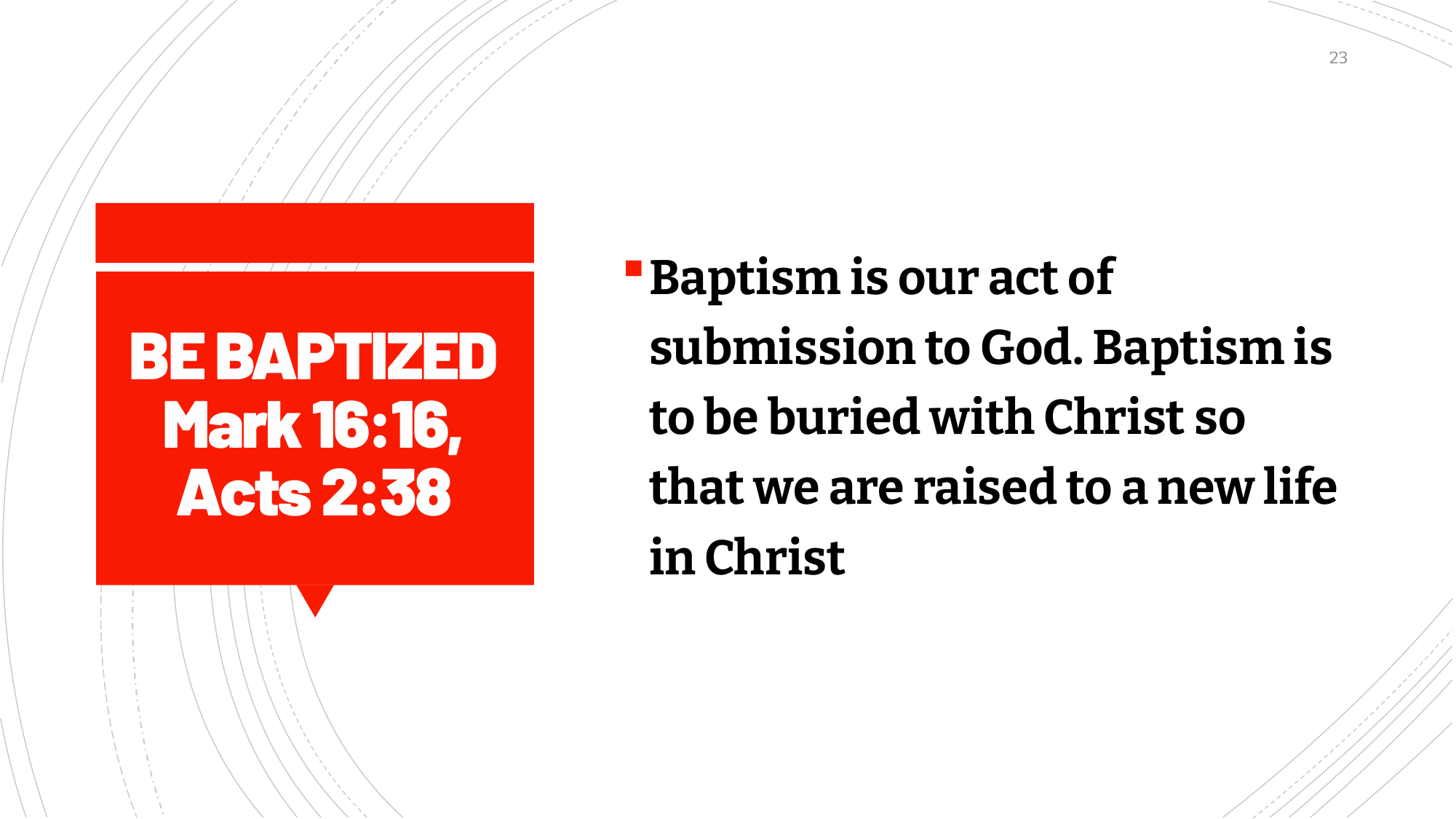

23
Baptism is our act of submission to God. Baptism is to be buried with Christ so that we are raised to a new life in Christ
# BE BAPTIZED Mark 16:16, Acts 2:38